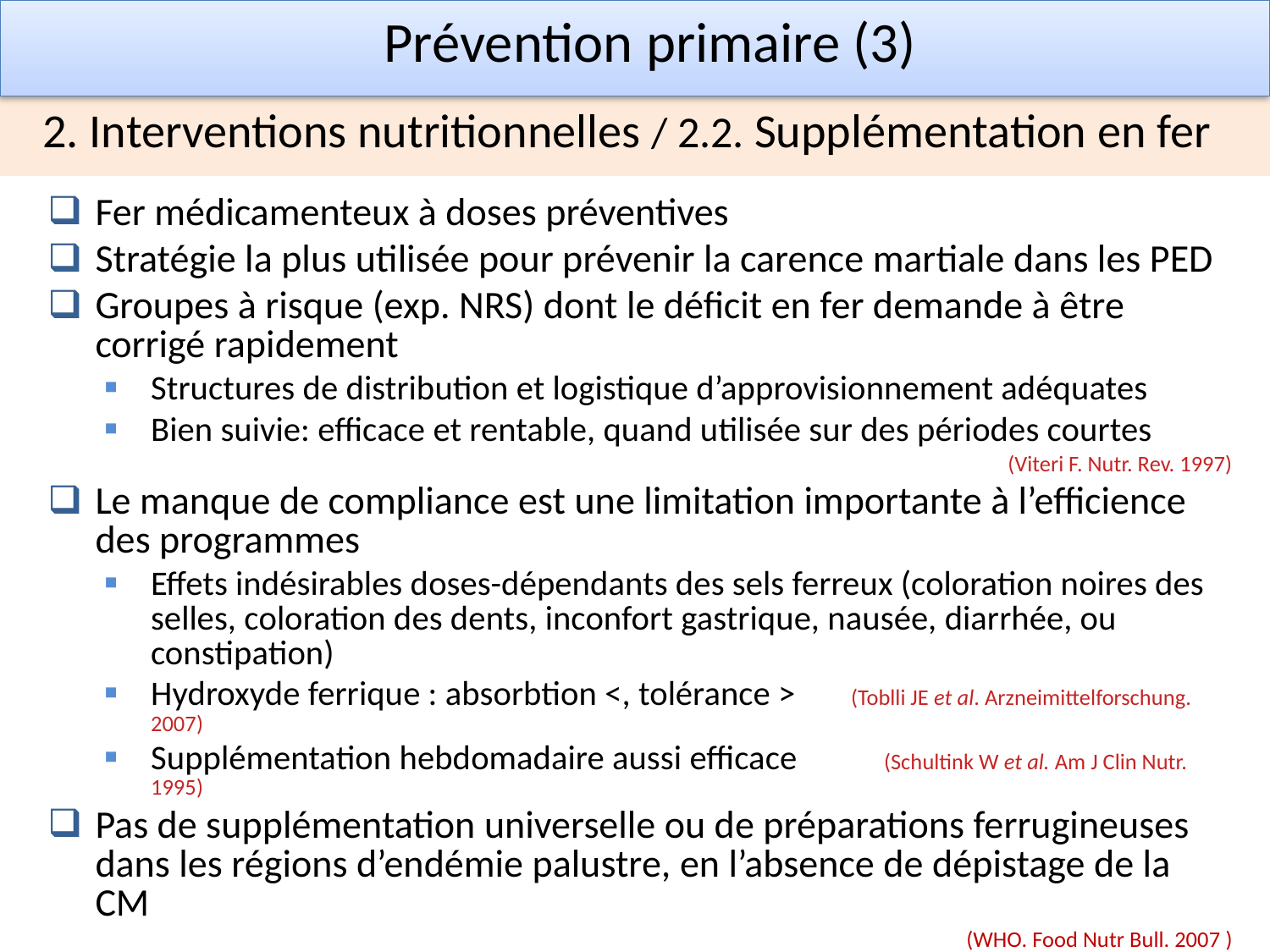

Prévention primaire (3)
2. Interventions nutritionnelles / 2.2. Supplémentation en fer
Fer médicamenteux à doses préventives
Stratégie la plus utilisée pour prévenir la carence martiale dans les PED
Groupes à risque (exp. NRS) dont le déficit en fer demande à être corrigé rapidement
Structures de distribution et logistique d’approvisionnement adéquates
Bien suivie: efficace et rentable, quand utilisée sur des périodes courtes
(Viteri F. Nutr. Rev. 1997)
Le manque de compliance est une limitation importante à l’efficience des programmes
Effets indésirables doses-dépendants des sels ferreux (coloration noires des selles, coloration des dents, inconfort gastrique, nausée, diarrhée, ou constipation)
Hydroxyde ferrique : absorbtion <, tolérance >       (Toblli JE et al. Arzneimittelforschung. 2007)
Supplémentation hebdomadaire aussi efficace           (Schultink W et al. Am J Clin Nutr. 1995)
Pas de supplémentation universelle ou de préparations ferrugineuses dans les régions d’endémie palustre, en l’absence de dépistage de la CM
(WHO. Food Nutr Bull. 2007 )